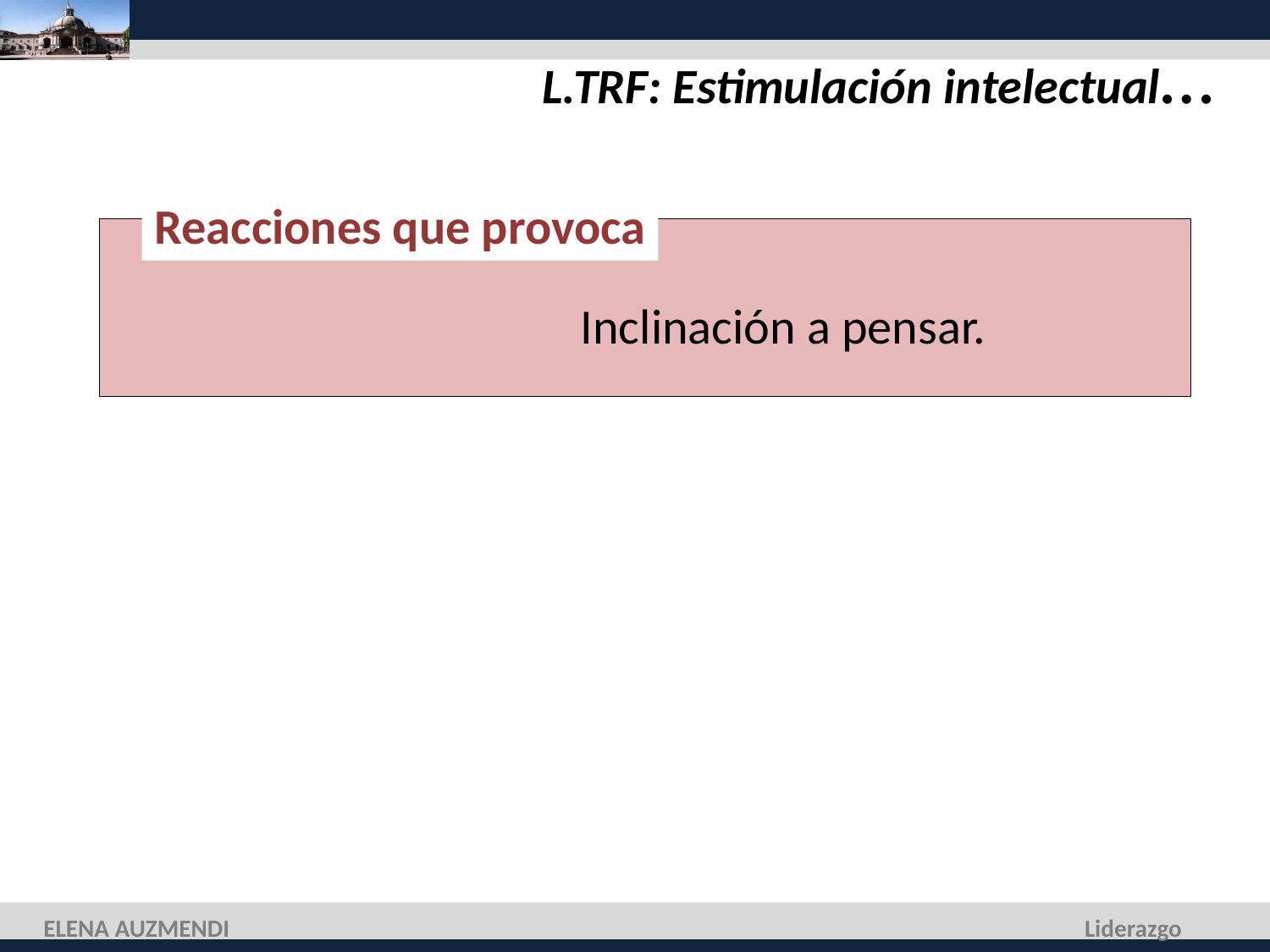

L.TRF: Estimulación intelectual…
Reacciones que provoca

Inclinación a pensar.
ELENA AUZMENDI
Liderazgo